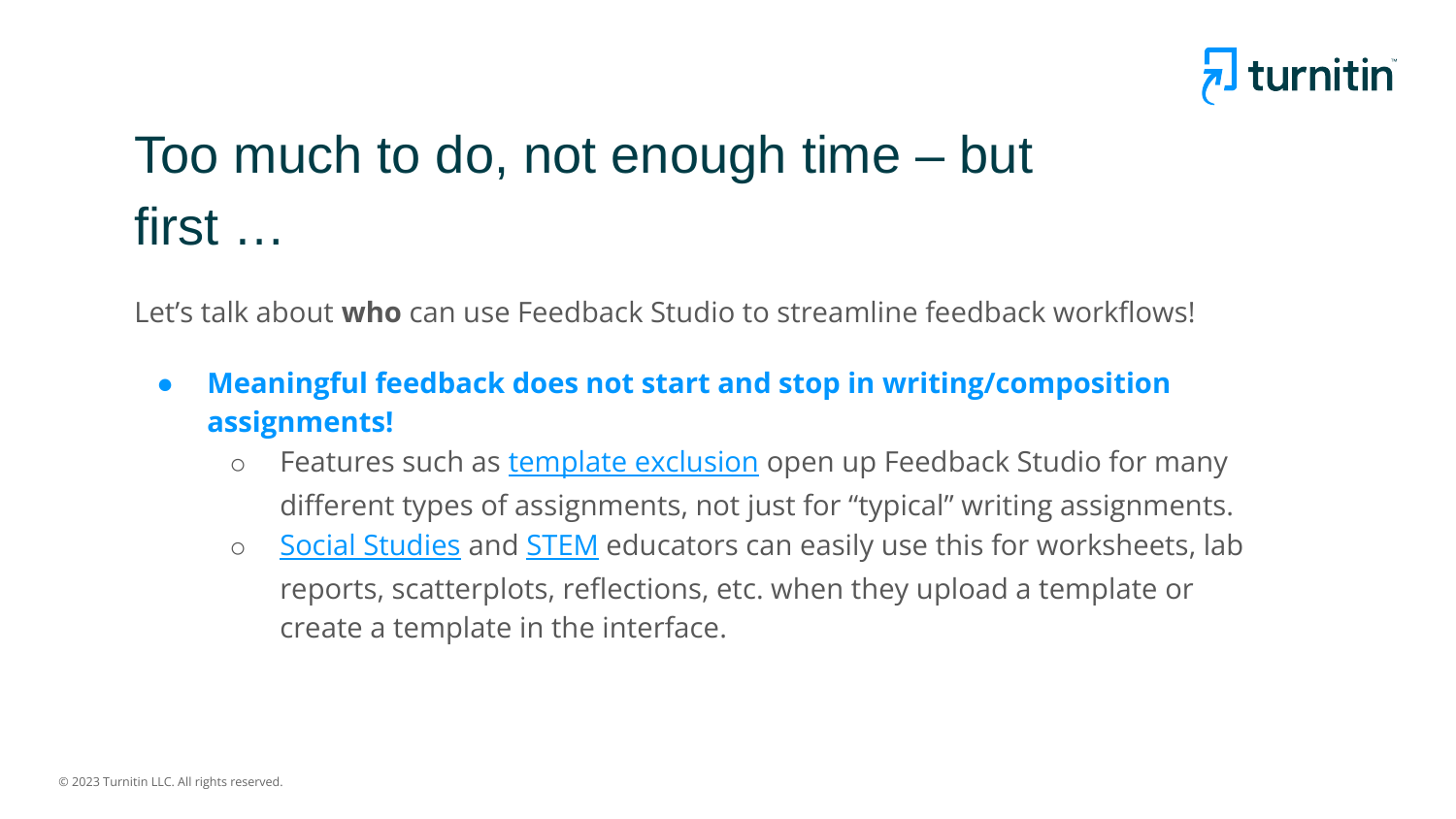

# Too much to do, not enough time – but first …
Let’s talk about who can use Feedback Studio to streamline feedback workflows!
Meaningful feedback does not start and stop in writing/composition assignments!
Features such as template exclusion open up Feedback Studio for many different types of assignments, not just for “typical” writing assignments.
Social Studies and STEM educators can easily use this for worksheets, lab reports, scatterplots, reflections, etc. when they upload a template or create a template in the interface.